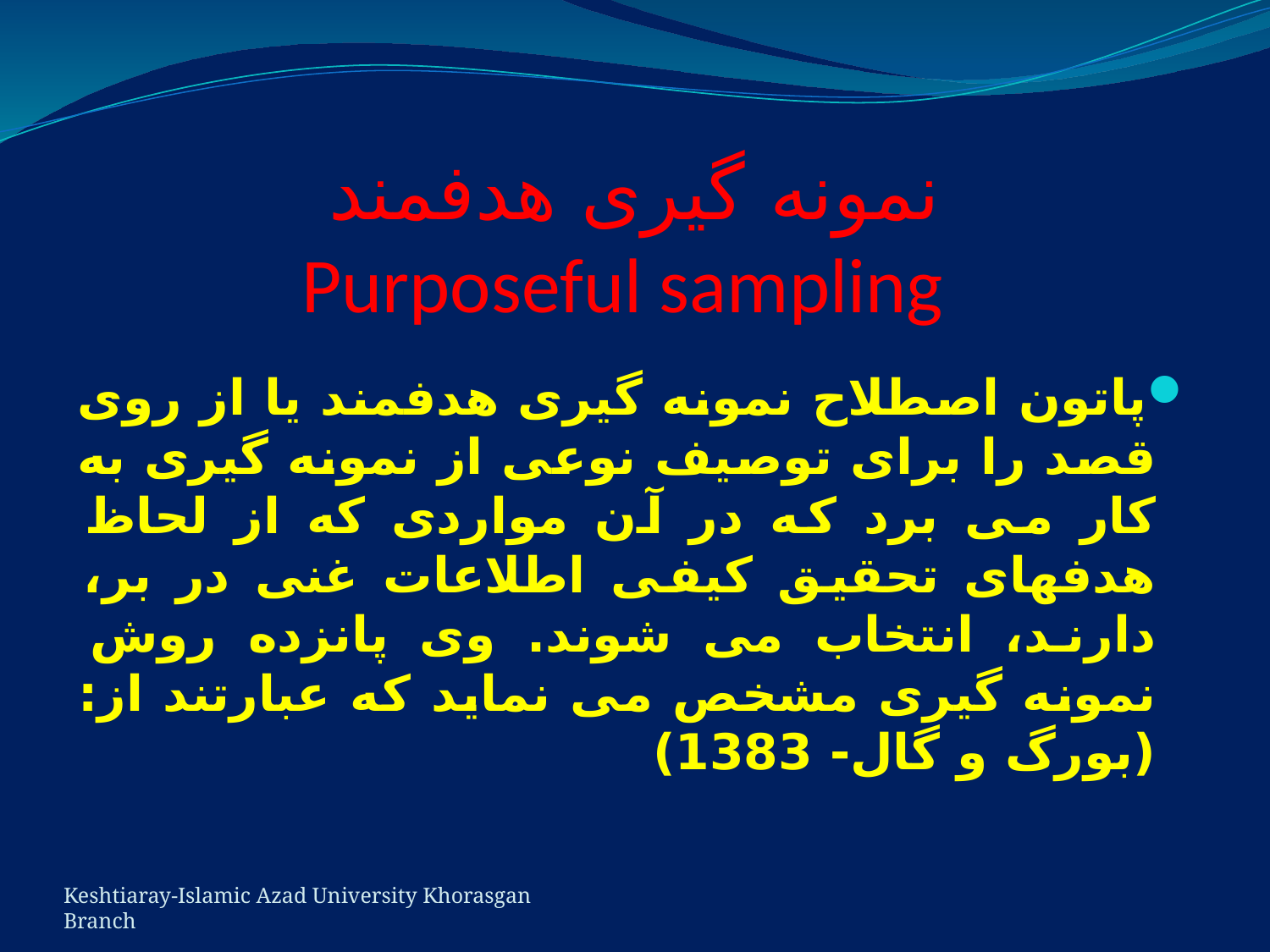

# نمونه گیری هدفمند Purposeful sampling
پاتون اصطلاح نمونه گیری هدفمند یا از روی قصد را برای توصیف نوعی از نمونه گیری به کار می برد که در آن مواردی که از لحاظ هدفهای تحقیق کیفی اطلاعات غنی در بر، دارند، انتخاب می شوند. وی پانزده روش نمونه گیری مشخص می نماید که عبارتند از: (بورگ و گال- 1383)
Keshtiaray-Islamic Azad University Khorasgan Branch